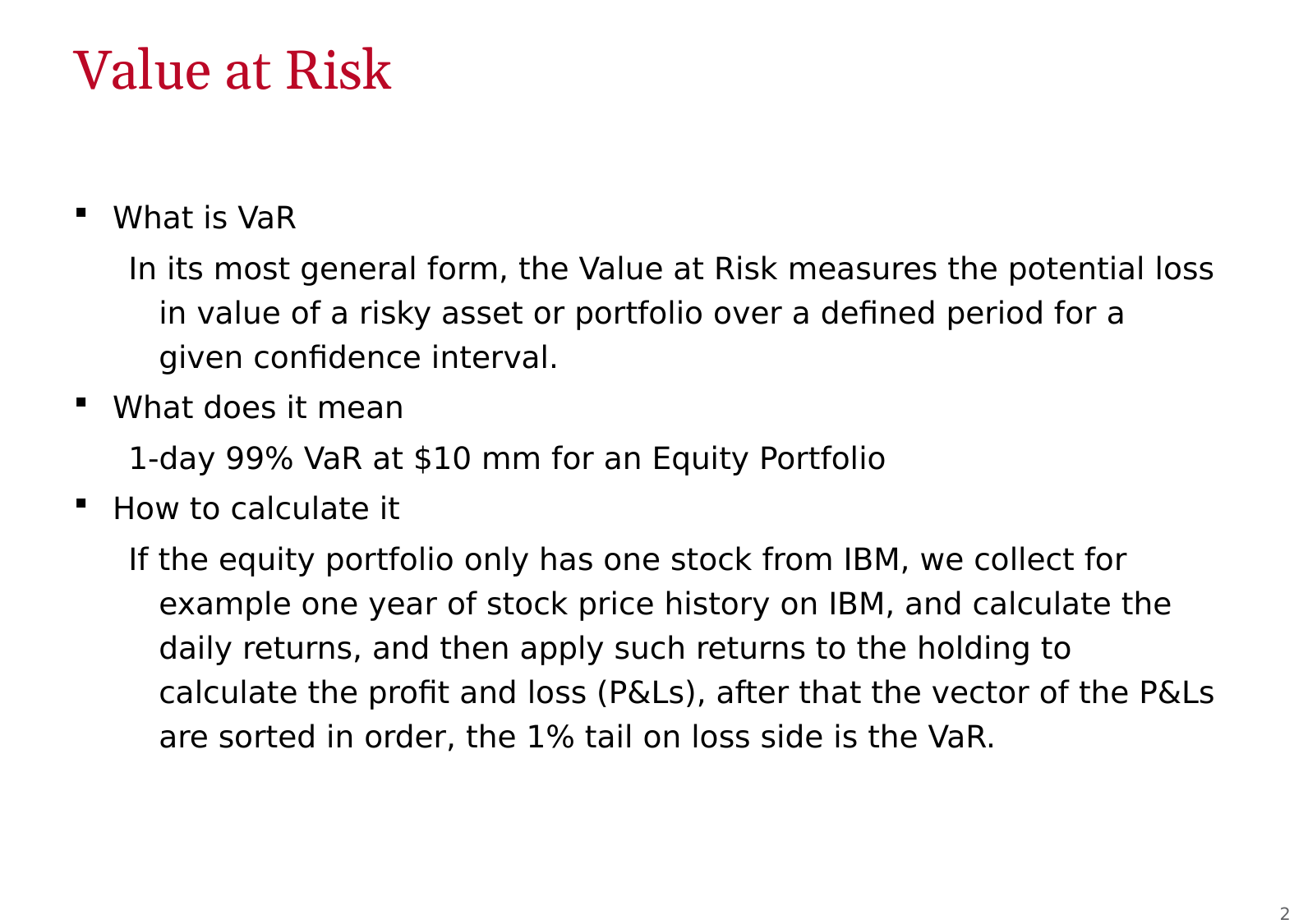

# Value at Risk
What is VaR
In its most general form, the Value at Risk measures the potential loss in value of a risky asset or portfolio over a defined period for a given confidence interval.
What does it mean
1-day 99% VaR at $10 mm for an Equity Portfolio
How to calculate it
If the equity portfolio only has one stock from IBM, we collect for example one year of stock price history on IBM, and calculate the daily returns, and then apply such returns to the holding to calculate the profit and loss (P&Ls), after that the vector of the P&Ls are sorted in order, the 1% tail on loss side is the VaR.

2